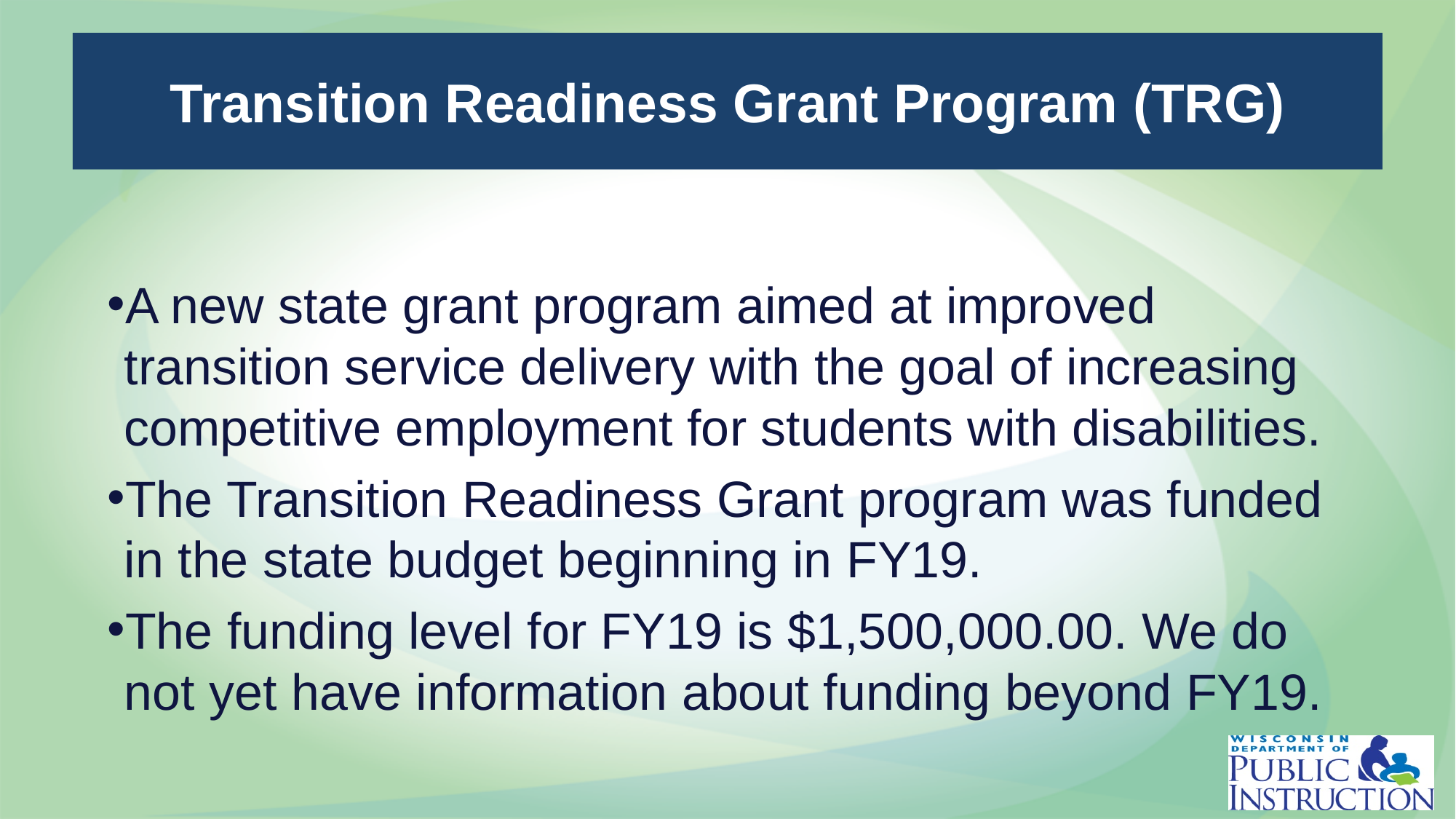

# Transition Readiness Grant Program (TRG)

A new state grant program aimed at improved transition service delivery with the goal of increasing competitive employment for students with disabilities.
The Transition Readiness Grant program was funded in the state budget beginning in FY19.
The funding level for FY19 is $1,500,000.00. We do not yet have information about funding beyond FY19.